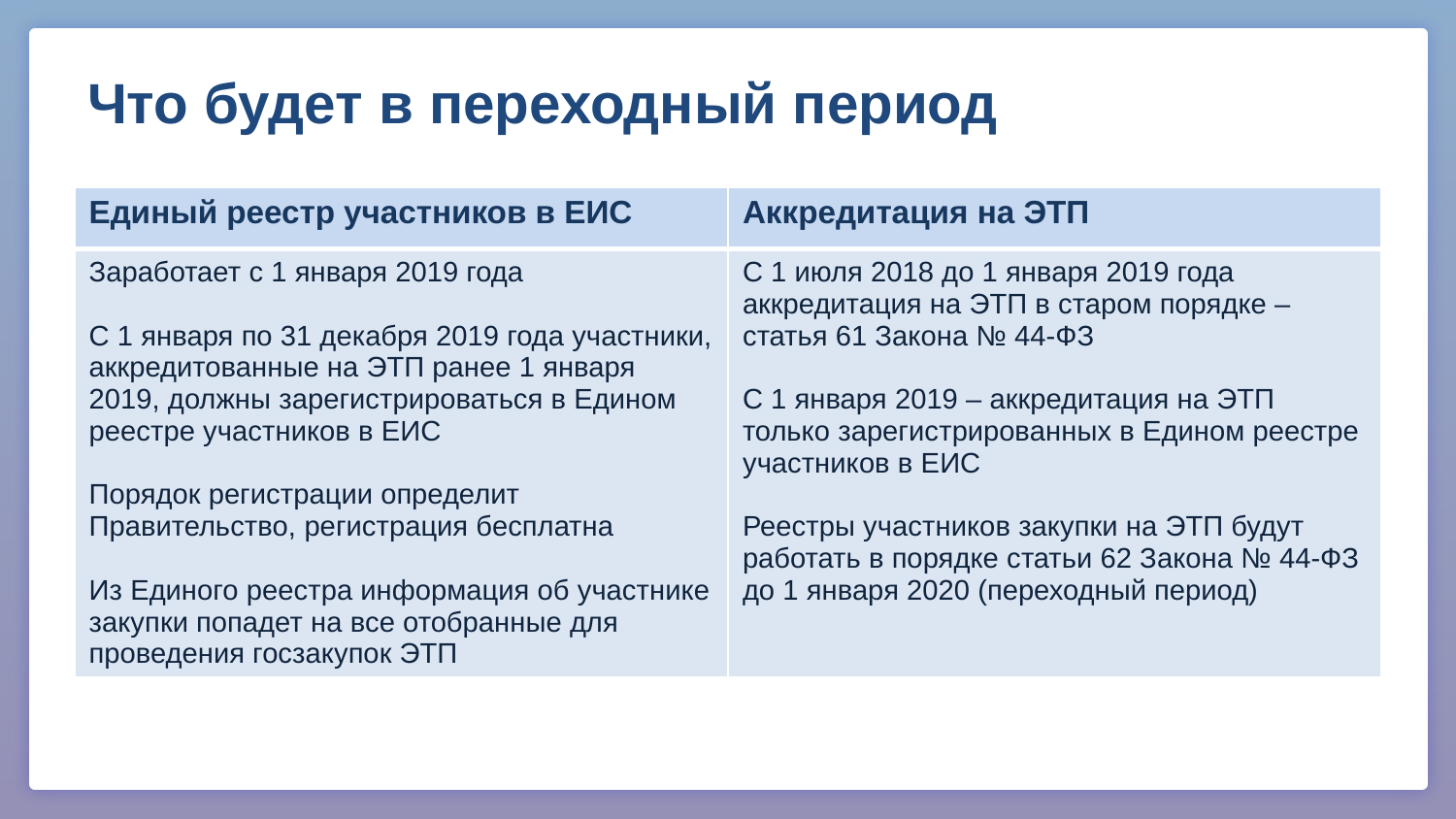

# Что будет в переходный период
| Единый реестр участников в ЕИС | Аккредитация на ЭТП |
| --- | --- |
| Заработает с 1 января 2019 года С 1 января по 31 декабря 2019 года участники, аккредитованные на ЭТП ранее 1 января 2019, должны зарегистрироваться в Едином реестре участников в ЕИС Порядок регистрации определит Правительство, регистрация бесплатна Из Единого реестра информация об участнике закупки попадет на все отобранные для проведения госзакупок ЭТП | С 1 июля 2018 до 1 января 2019 года аккредитация на ЭТП в старом порядке – статья 61 Закона № 44-ФЗ С 1 января 2019 – аккредитация на ЭТП только зарегистрированных в Едином реестре участников в ЕИС Реестры участников закупки на ЭТП будут работать в порядке статьи 62 Закона № 44-ФЗ до 1 января 2020 (переходный период) |